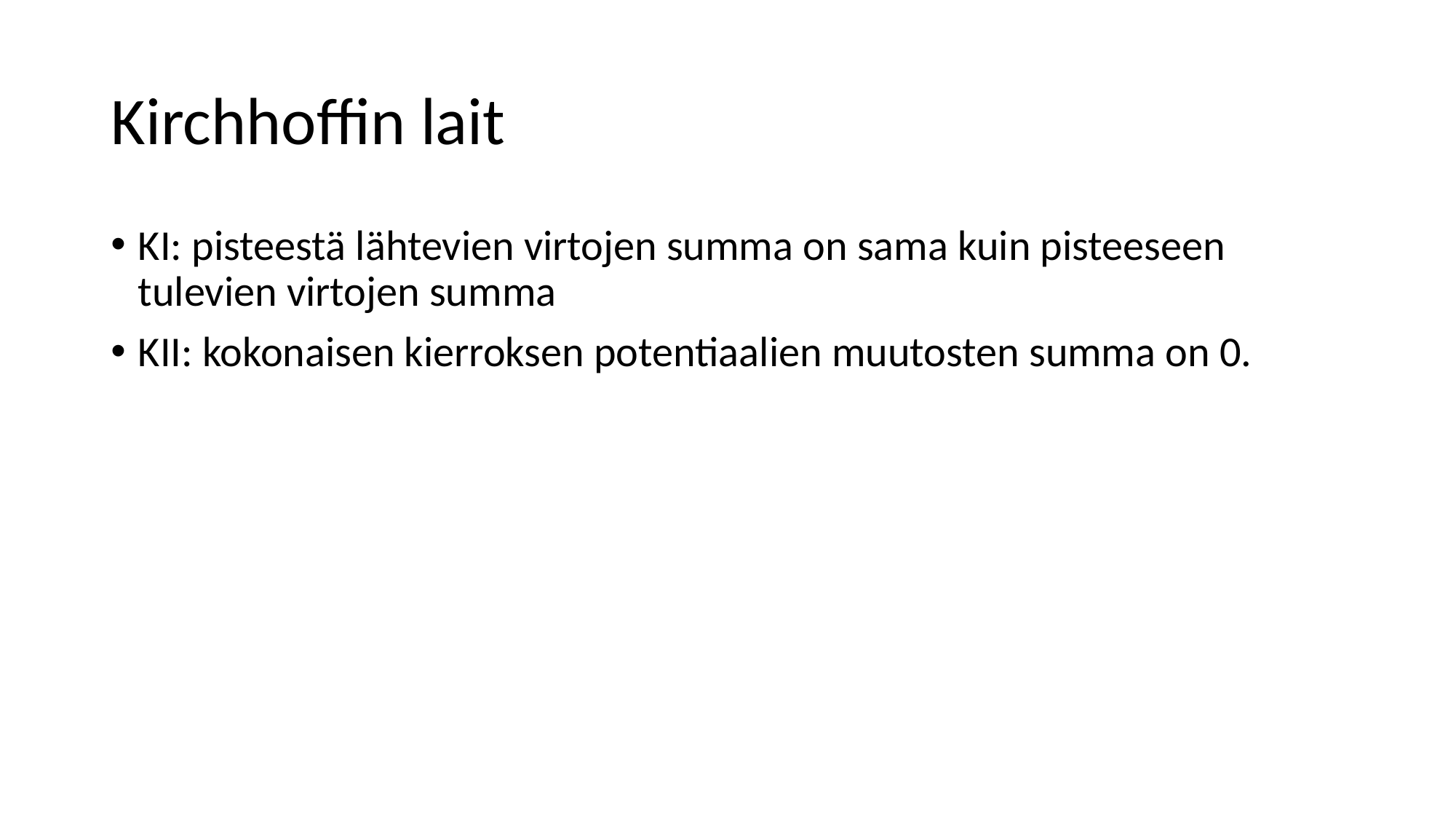

# Kirchhoffin lait
KI: pisteestä lähtevien virtojen summa on sama kuin pisteeseen tulevien virtojen summa
KII: kokonaisen kierroksen potentiaalien muutosten summa on 0.